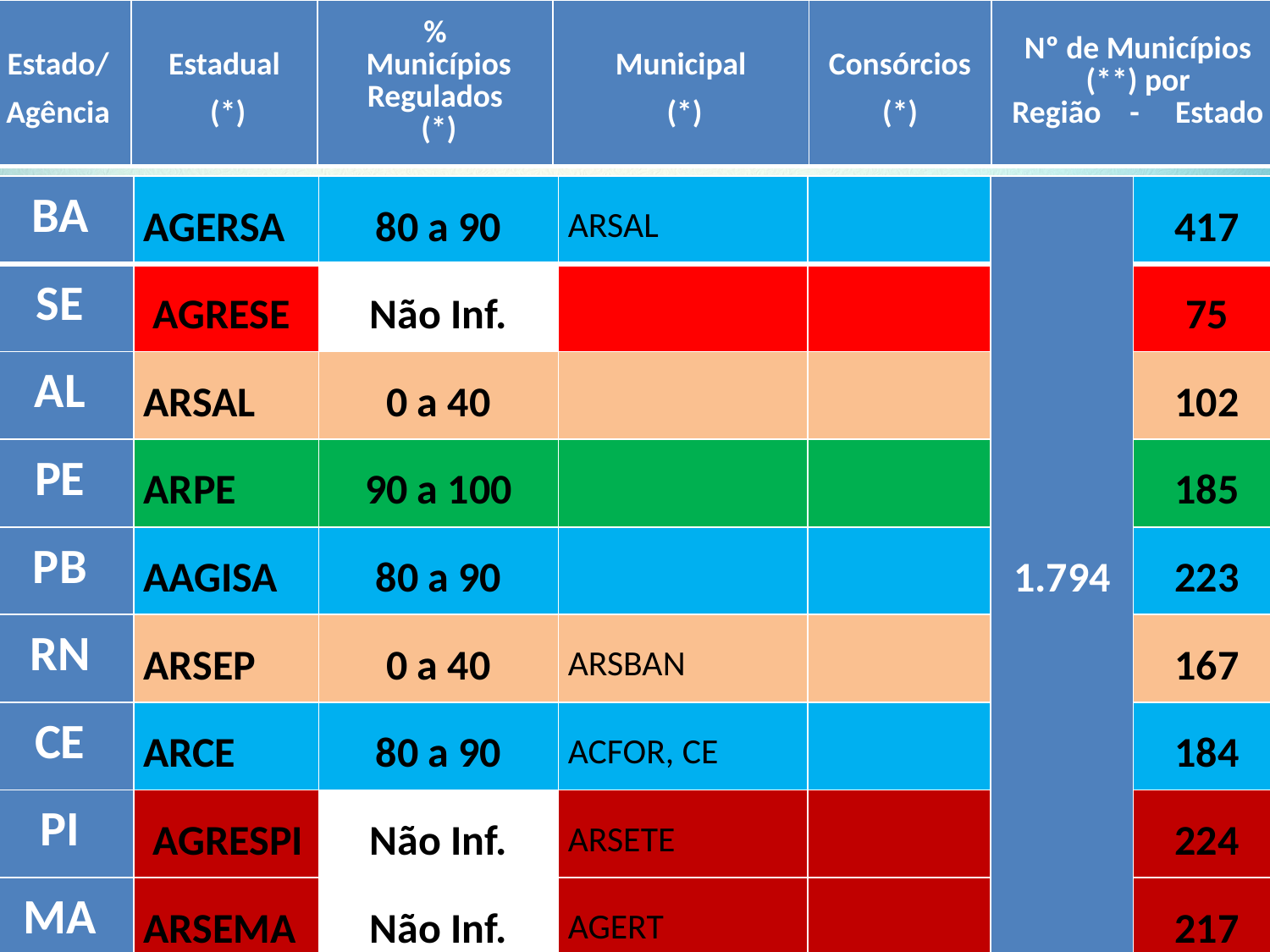

| Estado/ Agência | Estadual (\*) | % Municípios Regulados (\*) | Municipal (\*) | Consórcios (\*) | Nº de Municípios (\*\*) por Região - Estado |
| --- | --- | --- | --- | --- | --- |
| BA | AGERSA | 80 a 90 | ARSAL |  | 1.794 | 417 |
| --- | --- | --- | --- | --- | --- | --- |
| SE | AGRESE | Não Inf. |  |  |  | 75 |
| AL | ARSAL | 0 a 40 |  |  |  | 102 |
| PE | ARPE | 90 a 100 |  |  |  | 185 |
| PB | AAGISA | 80 a 90 |  |  |  | 223 |
| RN | ARSEP | 0 a 40 | ARSBAN |  |  | 167 |
| CE | ARCE | 80 a 90 | ACFOR, CE |  |  | 184 |
| PI | AGRESPI | Não Inf. | ARSETE |  |  | 224 |
| MA | ARSEMA | Não Inf. | AGERT |  |  | 217 |